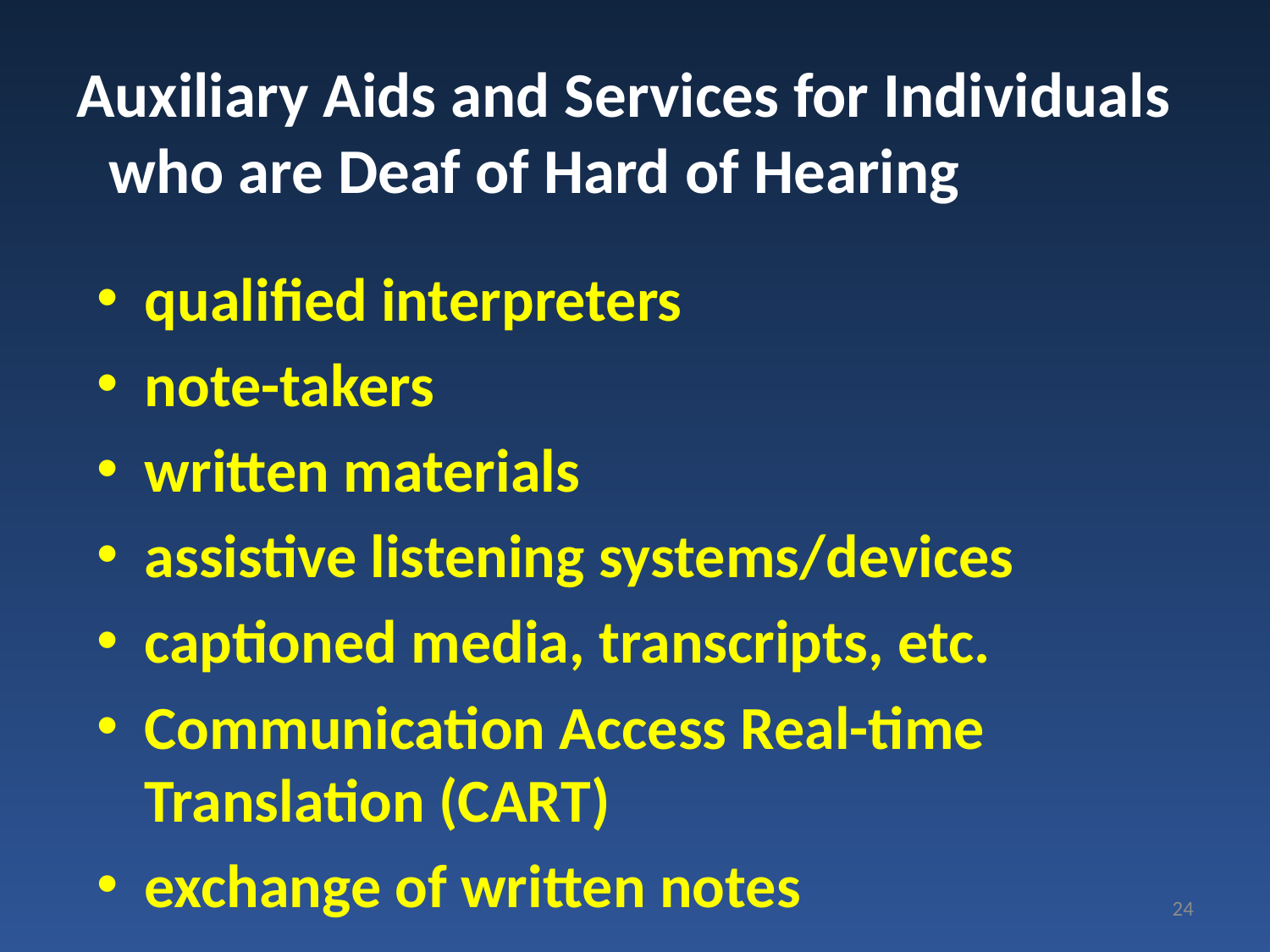

# Auxiliary Aids and Services for Individuals who are Deaf of Hard of Hearing
qualified interpreters
note-takers
written materials
assistive listening systems/devices
captioned media, transcripts, etc.
Communication Access Real-time Translation (CART)
exchange of written notes

24